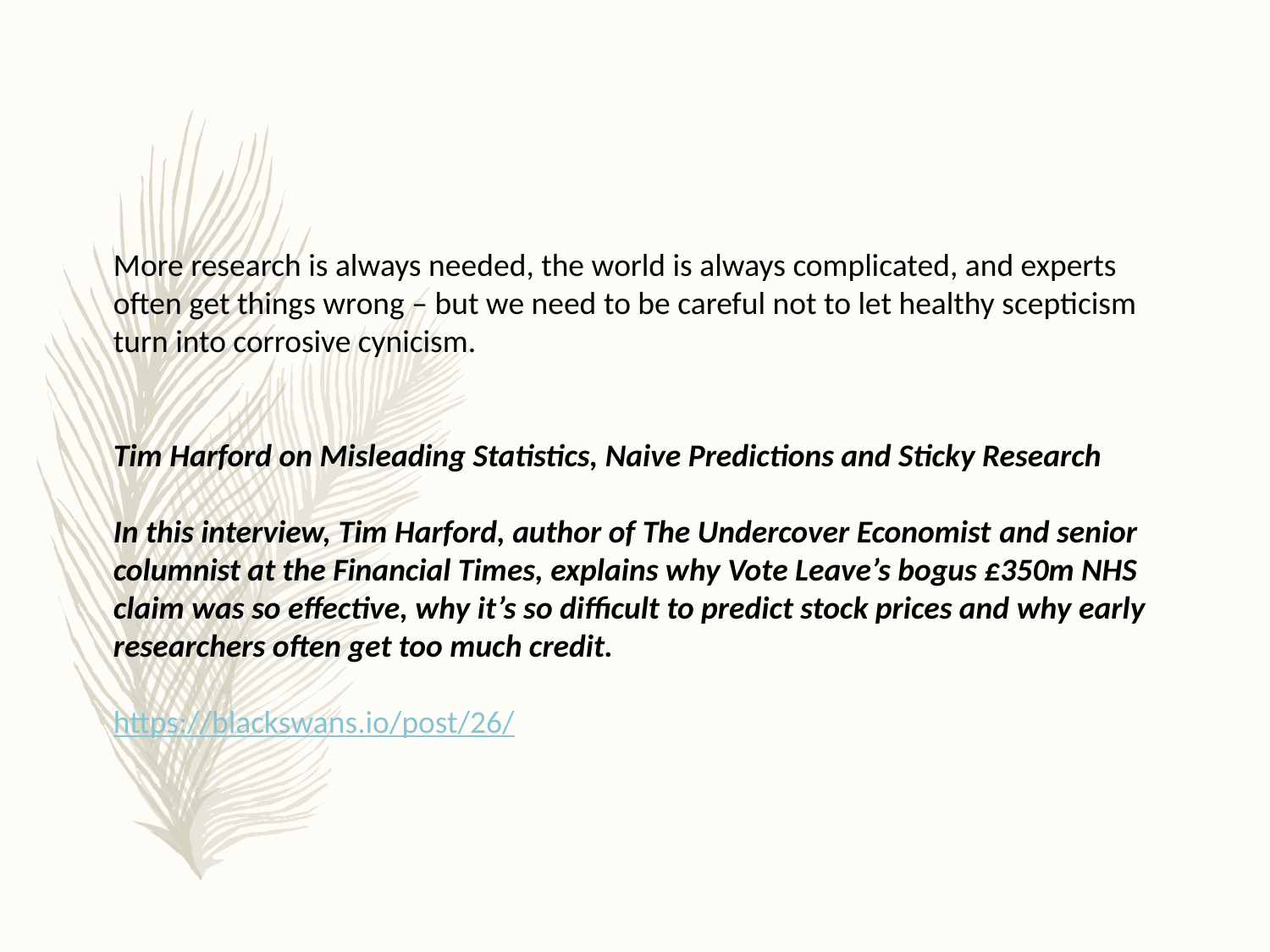

More research is always needed, the world is always complicated, and experts often get things wrong – but we need to be careful not to let healthy scepticism turn into corrosive cynicism.

Tim Harford on Misleading Statistics, Naive Predictions and Sticky Research

In this interview, Tim Harford, author of The Undercover Economist and senior columnist at the Financial Times, explains why Vote Leave’s bogus £350m NHS claim was so effective, why it’s so difficult to predict stock prices and why early researchers often get too much credit.

https://blackswans.io/post/26/